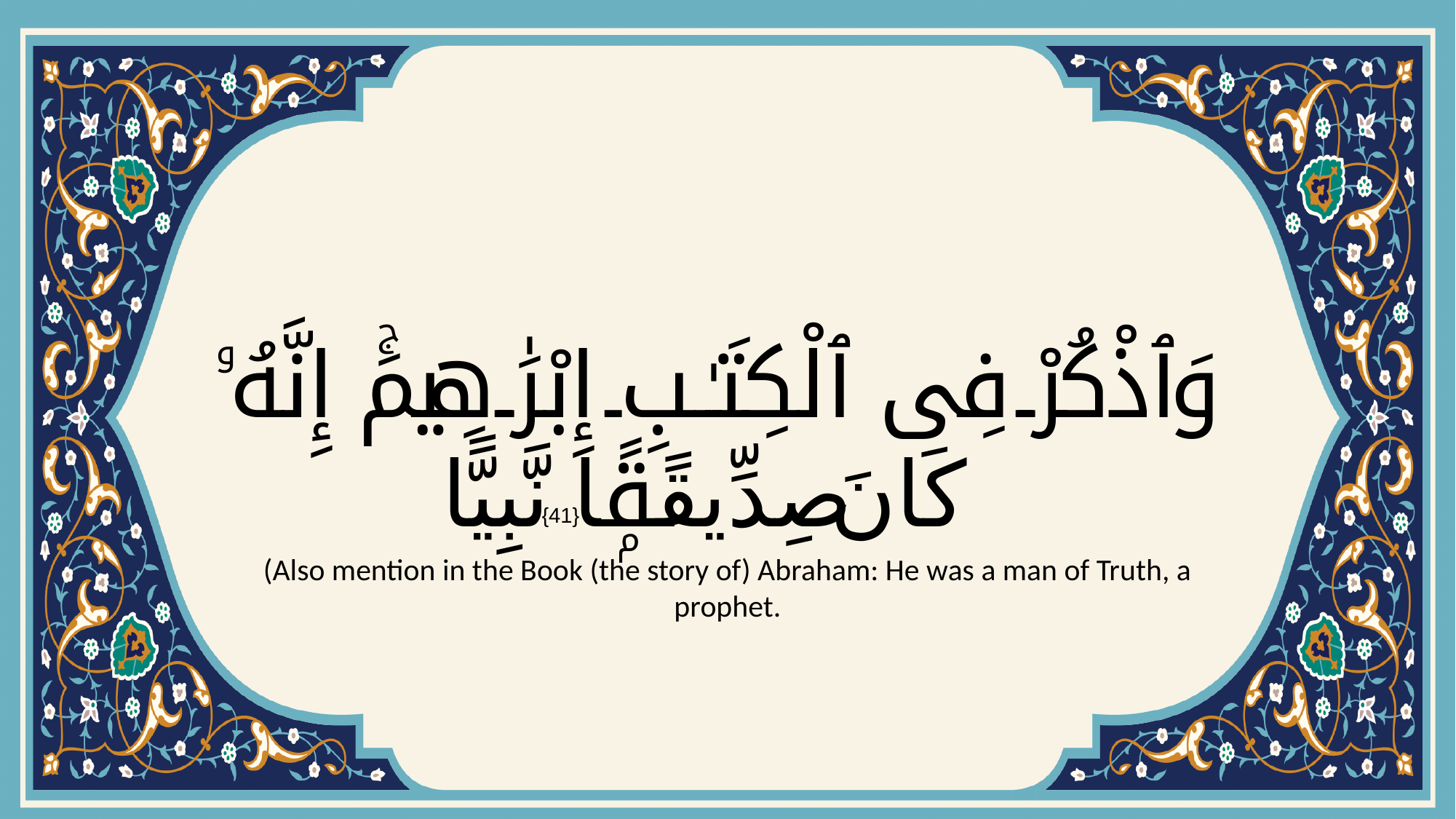

# وَٱذْكُرْ فِى ٱلْكِتَـٰبِ إِبْرَٰهِيمَۚ إِنَّهُۥ كَانَ صِدِّيقًۭا نَّبِيًّا
{41}
(Also mention in the Book (the story of) Abraham: He was a man of Truth, a prophet.